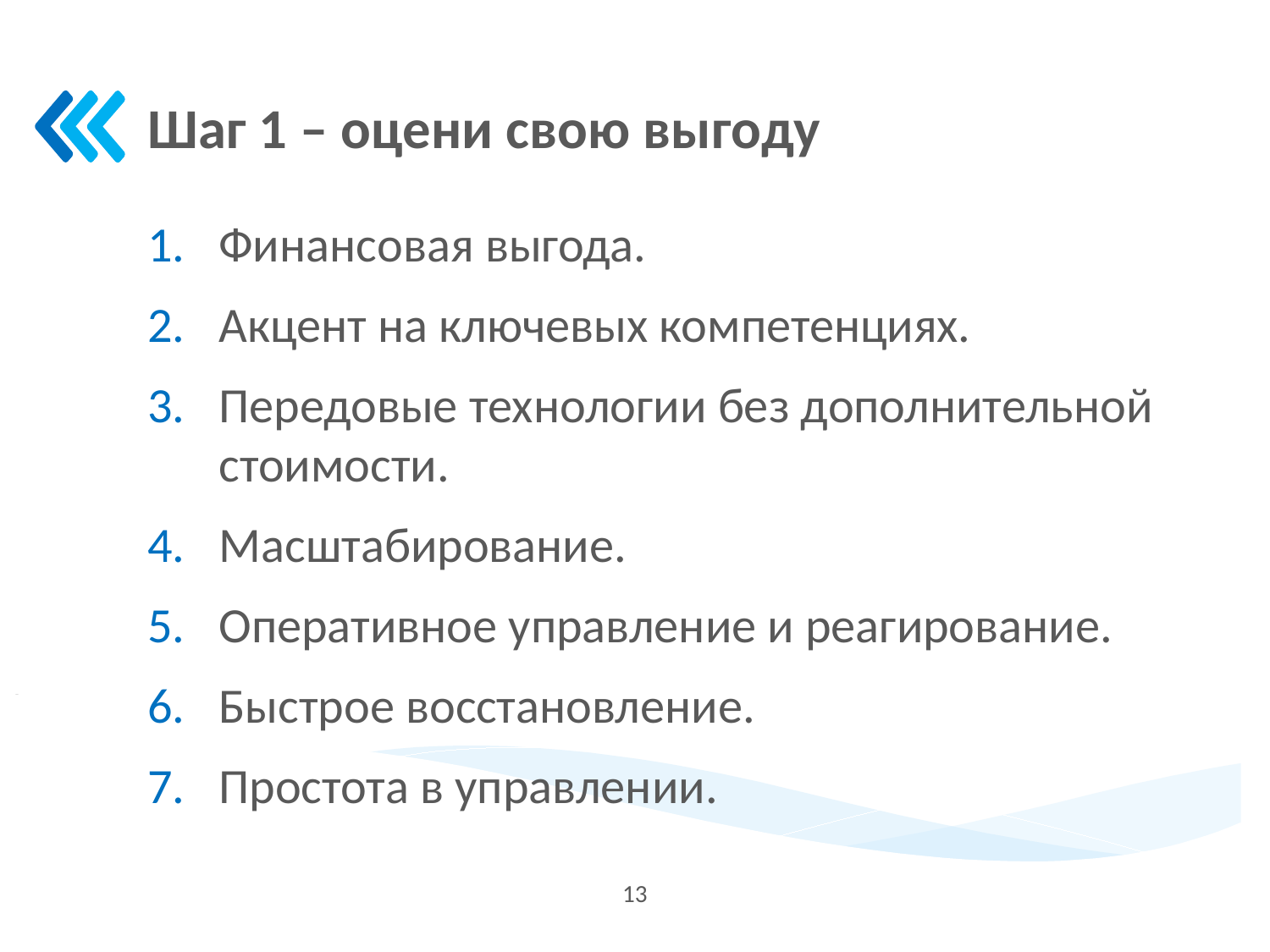

Шаг 1 – оцени свою выгоду

Финансовая выгода.
Акцент на ключевых компетенциях.
Передовые технологии без дополнительной стоимости.
Масштабирование.
Оперативное управление и реагирование.
Быстрое восстановление.
Простота в управлении.

13